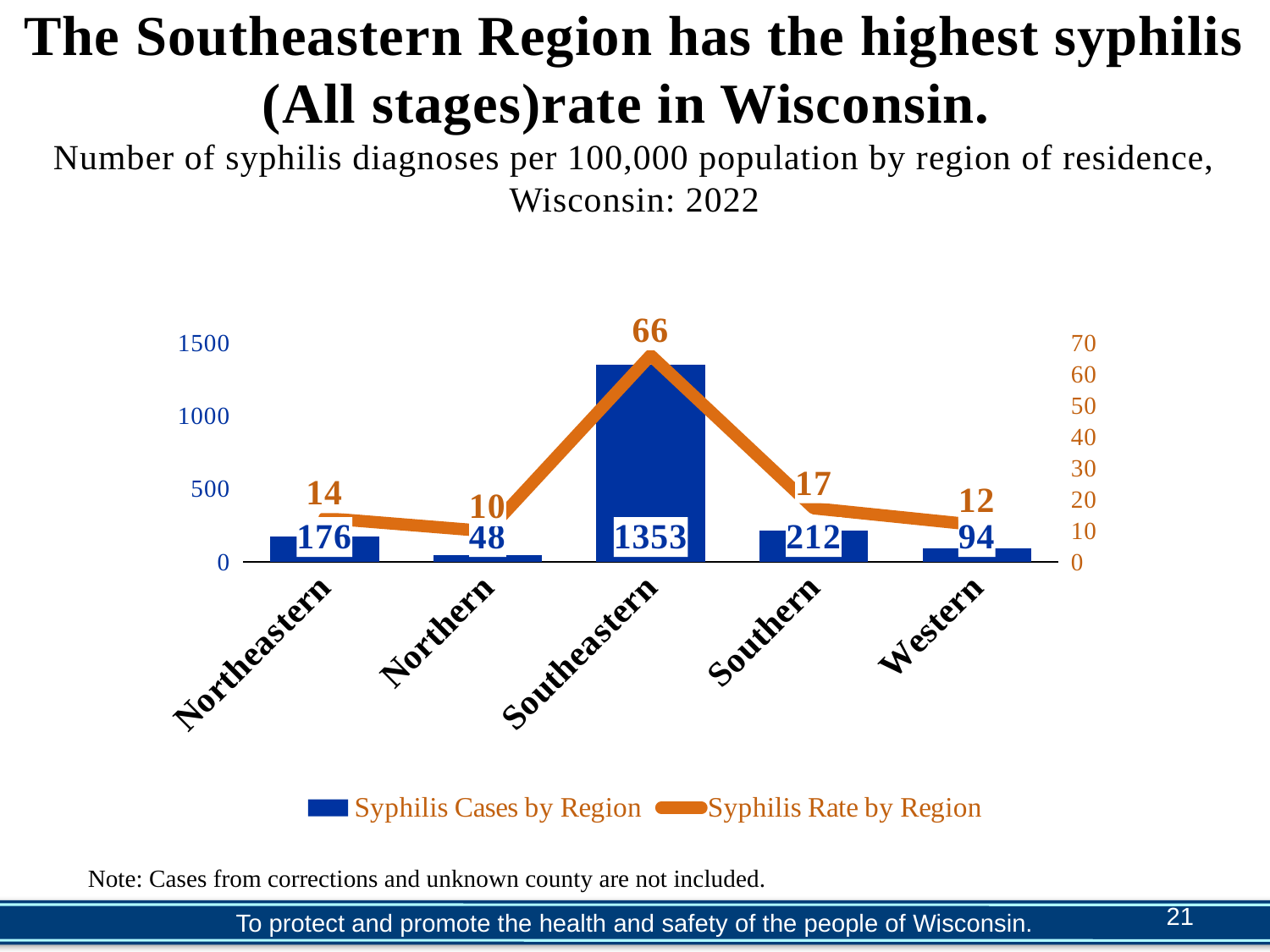

# The Southeastern Region has the highest syphilis (All stages)rate in Wisconsin. Number of syphilis diagnoses per 100,000 population by region of residence, Wisconsin: 2022

### Chart

| Category | Syphilis Cases by Region | Syphilis Rate by Region |
|---|---|---|
| Northeastern | 176.0 | 13.978749124342563 |
| Northern | 48.0 | 9.790483649892304 |
| Southeastern | 1353.0 | 66.01764764434591 |
| Southern | 212.0 | 17.10992399804043 |
| Western | 94.0 | 11.780983987888145 |
Note: Cases from corrections and unknown county are not included.
21